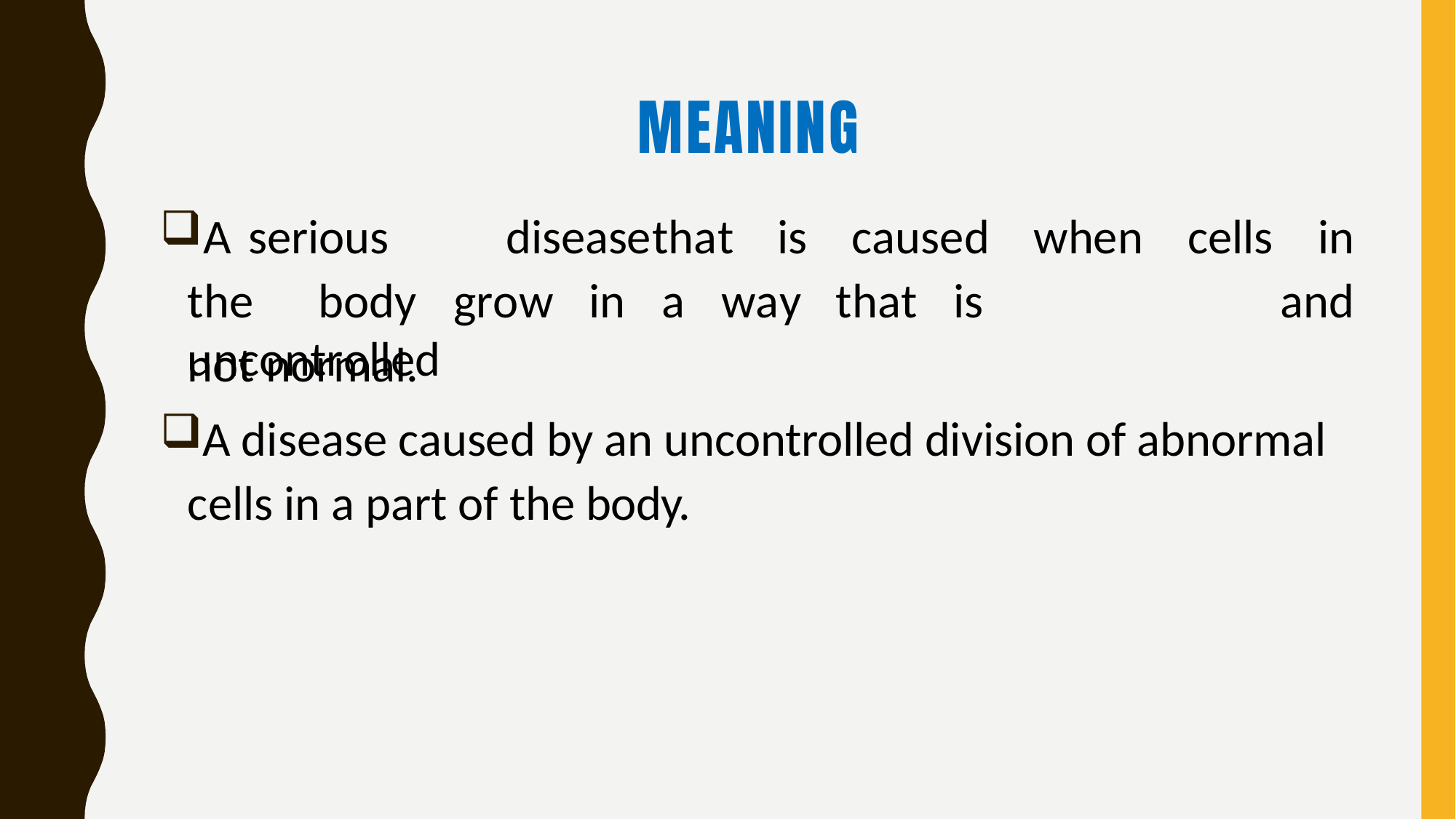

# MEANING
A	serious	disease
the	body	grow	in	a	way	that	is	uncontrolled
that	is	caused	when	cells	in
and
not normal.
A disease caused by an uncontrolled division of abnormal  cells in a part of the body.